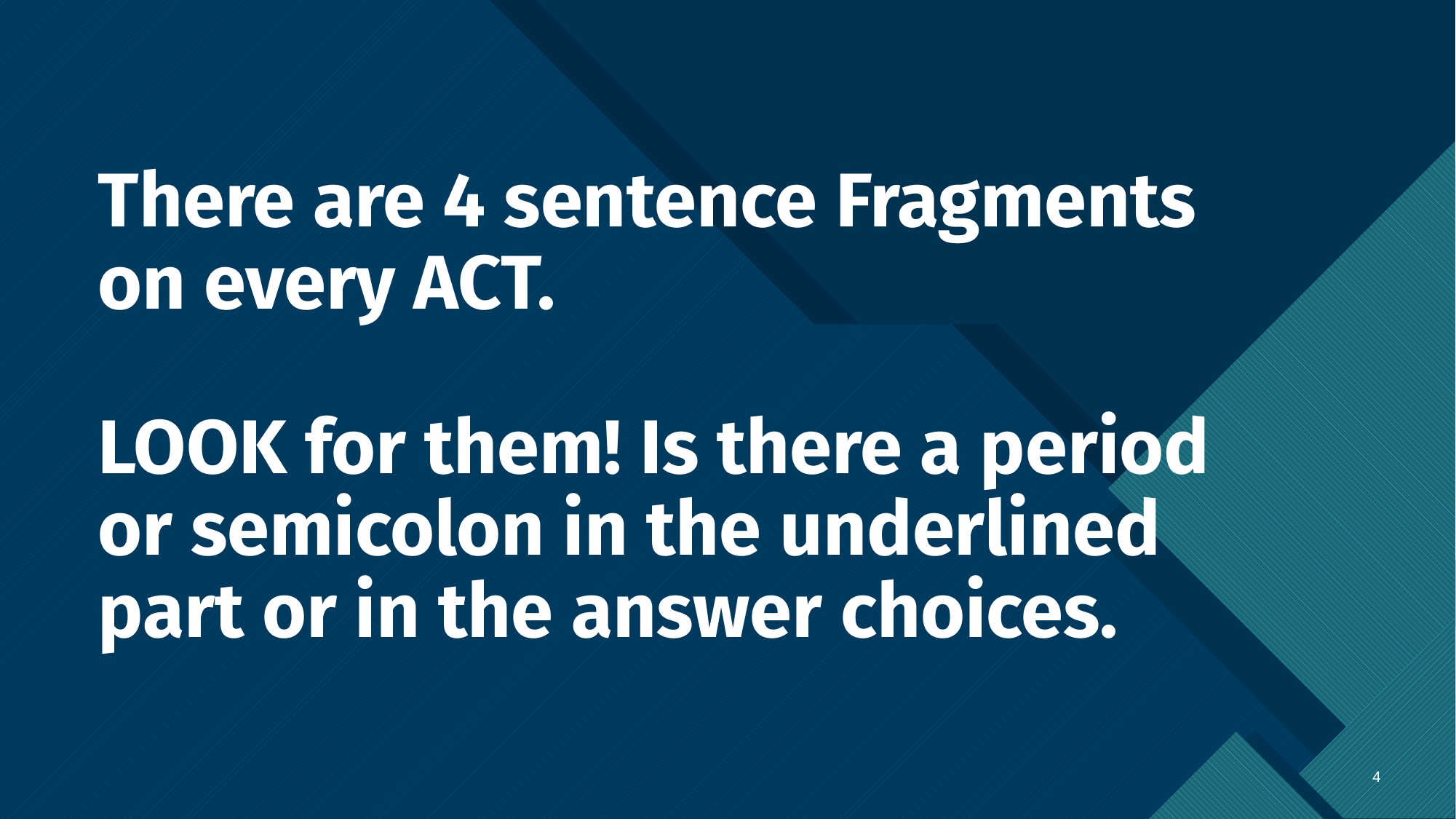

# There are 4 sentence Fragments on every ACT. LOOK for them! Is there a period or semicolon in the underlined part or in the answer choices.
4